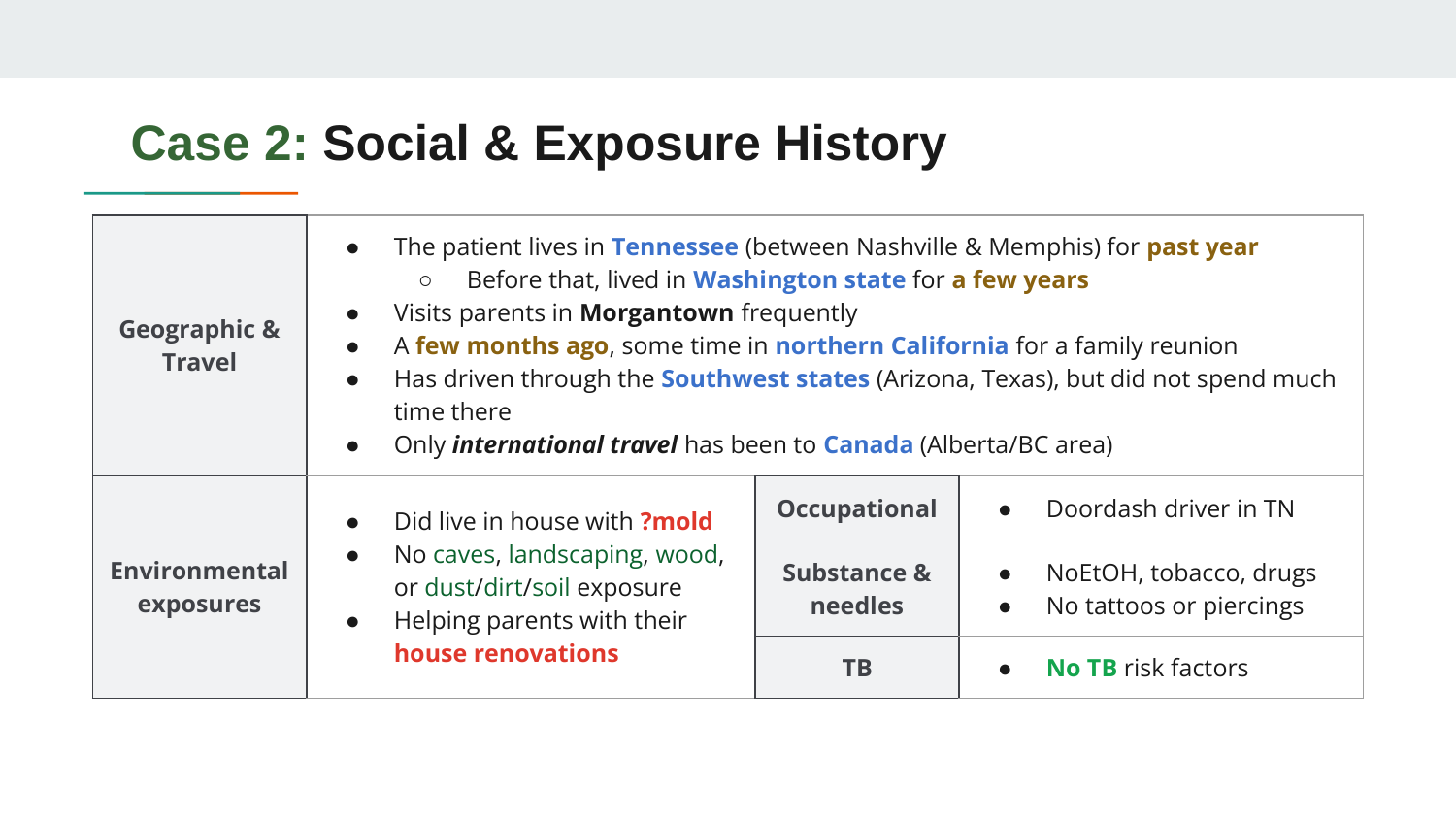

# Case 2: Social & Exposure History
| Geographic & Travel | The patient lives in Tennessee (between Nashville & Memphis) for past year Before that, lived in Washington state for a few years Visits parents in Morgantown frequently A few months ago, some time in northern California for a family reunion Has driven through the Southwest states (Arizona, Texas), but did not spend much time there Only international travel has been to Canada (Alberta/BC area) |  |  |
| --- | --- | --- | --- |
| Environmental exposures | Did live in house with ?mold No caves, landscaping, wood, or dust/dirt/soil exposure Helping parents with their house renovations | Occupational | Doordash driver in TN |
|  |  | Substance & needles | NoEtOH, tobacco, drugs No tattoos or piercings |
|  |  | TB | No TB risk factors |